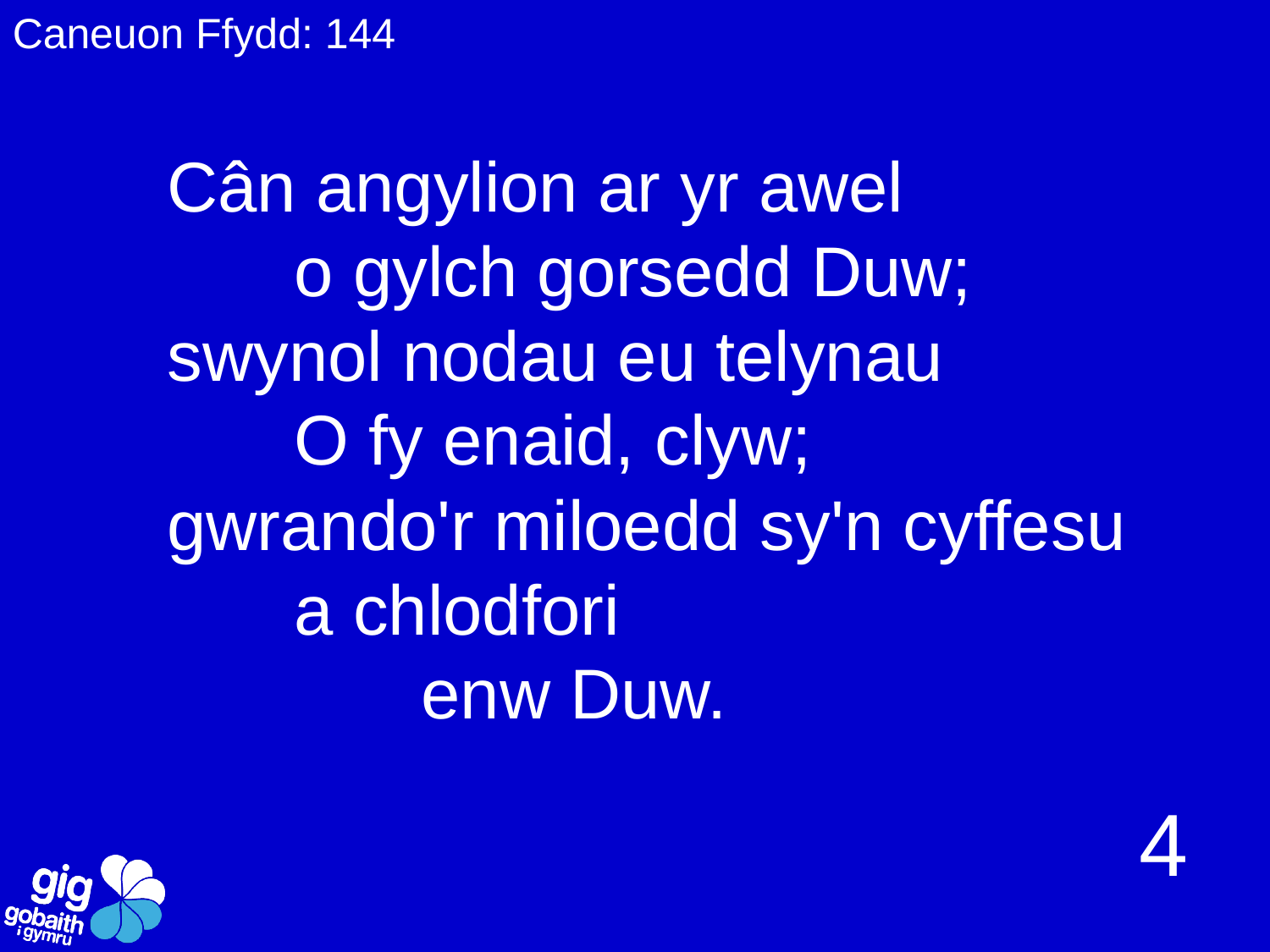

Caneuon Ffydd: 144

Cân angylion ar yr awel
	o gylch gorsedd Duw;
swynol nodau eu telynau
	O fy enaid, clyw;
gwrando'r miloedd sy'n cyffesu
	a chlodfori
		enw Duw.
4